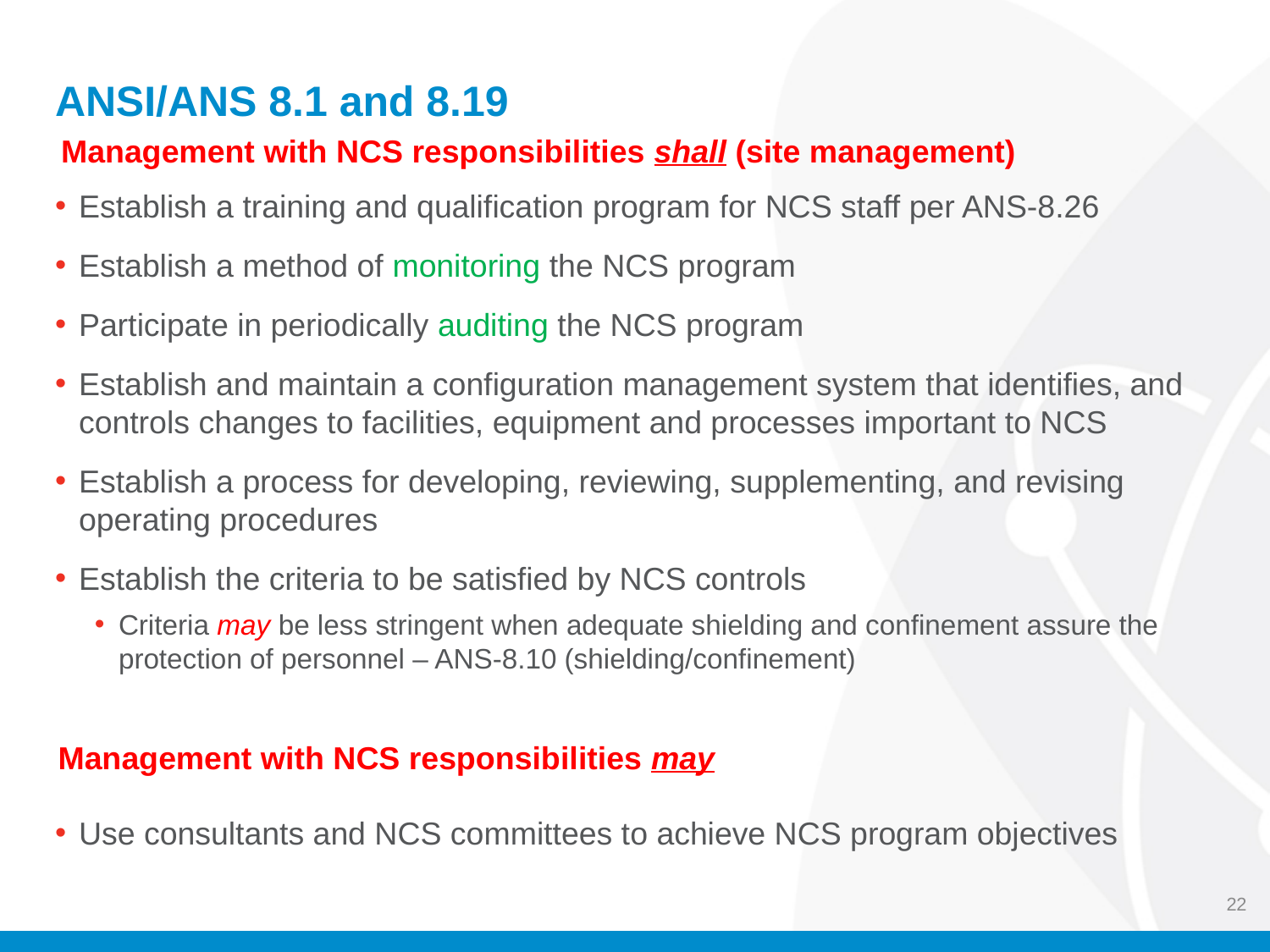

# ANSI/ANS 8.1 and 8.19
Management with NCS responsibilities shall (site management)

Establish a training and qualification program for NCS staff per ANS-8.26
Establish a method of monitoring the NCS program
Participate in periodically auditing the NCS program
Establish and maintain a configuration management system that identifies, and controls changes to facilities, equipment and processes important to NCS
Establish a process for developing, reviewing, supplementing, and revising operating procedures
Establish the criteria to be satisfied by NCS controls
Criteria may be less stringent when adequate shielding and confinement assure the protection of personnel – ANS-8.10 (shielding/confinement)

Use consultants and NCS committees to achieve NCS program objectives

Management with NCS responsibilities may
22